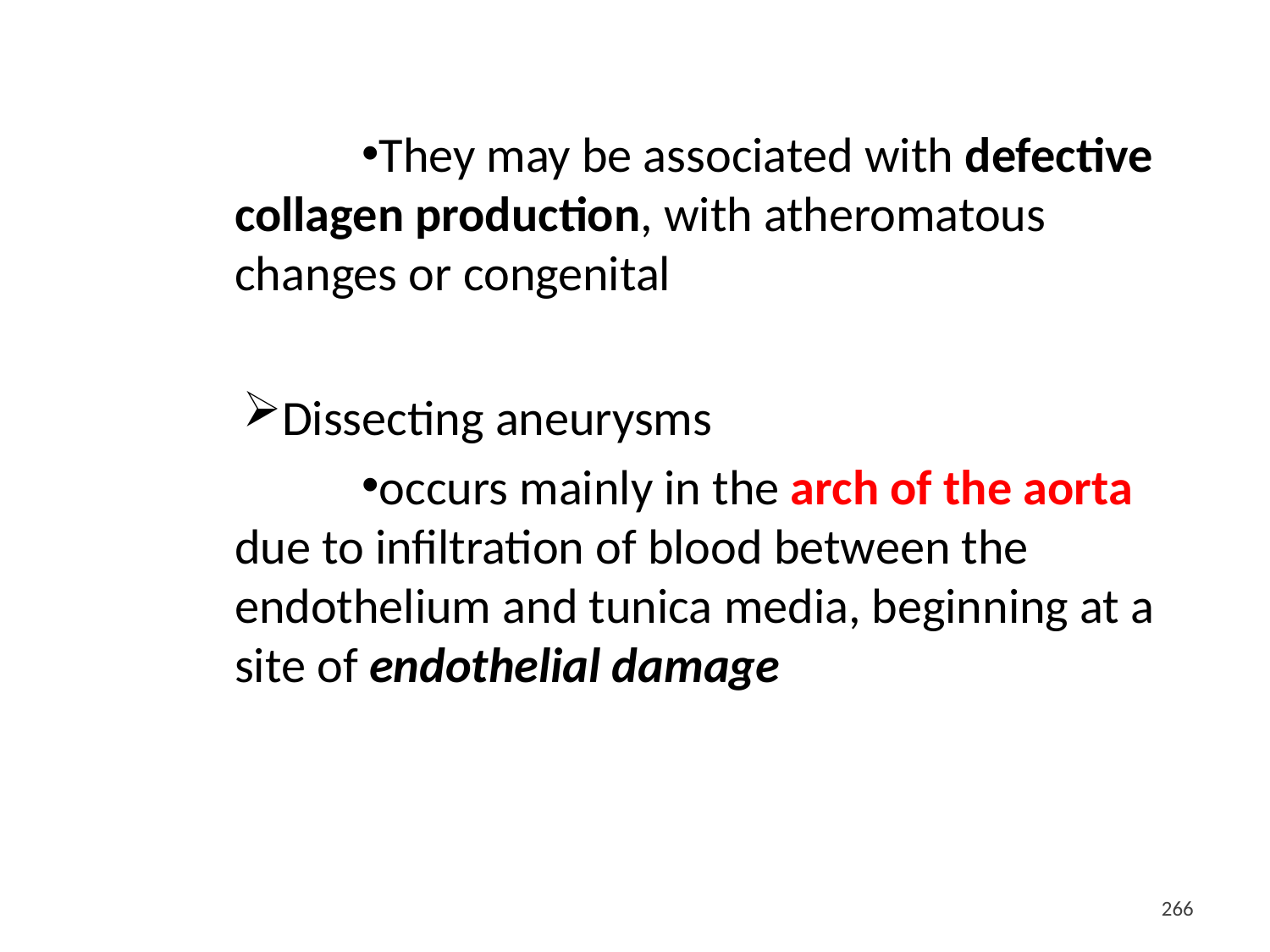

They may be associated with defective collagen production, with atheromatous changes or congenital

Dissecting aneurysms
occurs mainly in the arch of the aorta due to infiltration of blood between the endothelium and tunica media, beginning at a site of endothelial damage

266